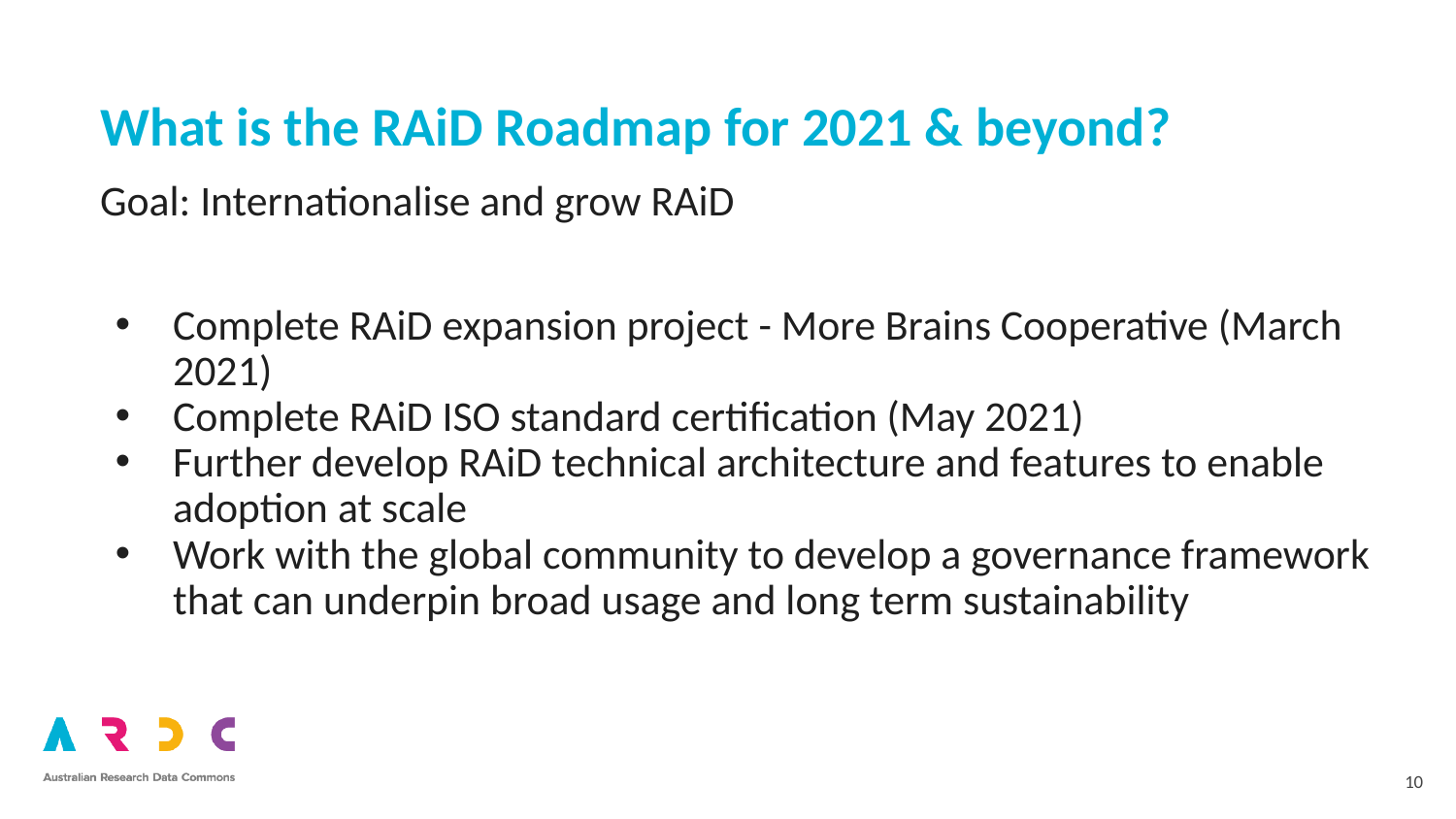

# What is the RAiD Roadmap for 2021 & beyond?
Goal: Internationalise and grow RAiD

Complete RAiD expansion project - More Brains Cooperative (March 2021)
Complete RAiD ISO standard certification (May 2021)
Further develop RAiD technical architecture and features to enable adoption at scale
Work with the global community to develop a governance framework that can underpin broad usage and long term sustainability

10